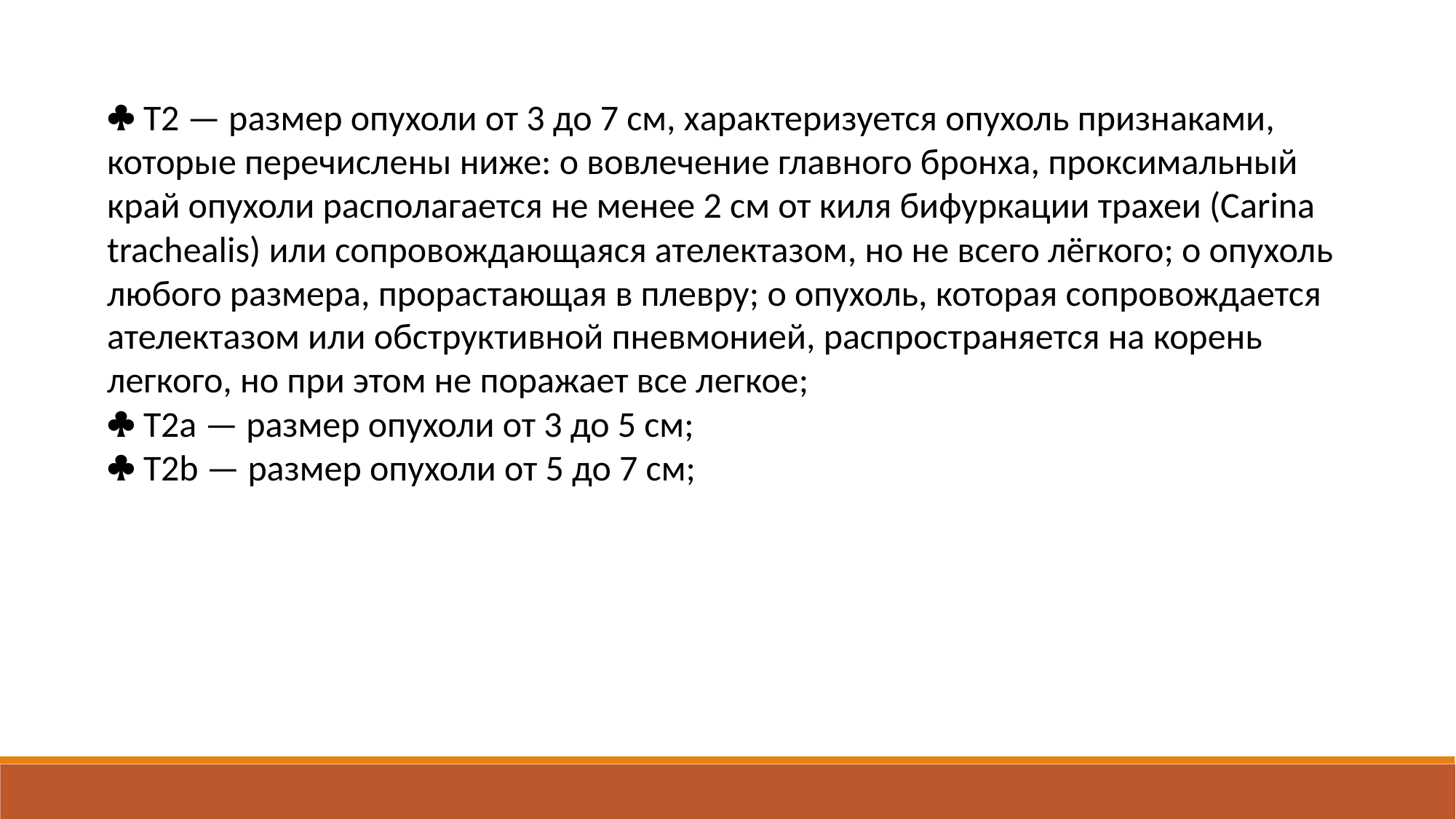

♣ Т2 — размер опухоли от 3 до 7 см, характеризуется опухоль признаками, которые перечислены ниже: o вовлечение главного бронха, проксимальный край опухоли располагается не менее 2 см от киля бифуркации трахеи (Carina trachealis) или сопровождающаяся ателектазом, но не всего лёгкого; o опухоль любого размера, прорастающая в плевру; o опухоль, которая сопровождается ателектазом или обструктивной пневмонией, распространяется на корень легкого, но при этом не поражает все легкое;
♣ Т2а — размер опухоли от 3 до 5 см;
♣ Т2b — размер опухоли от 5 до 7 см;